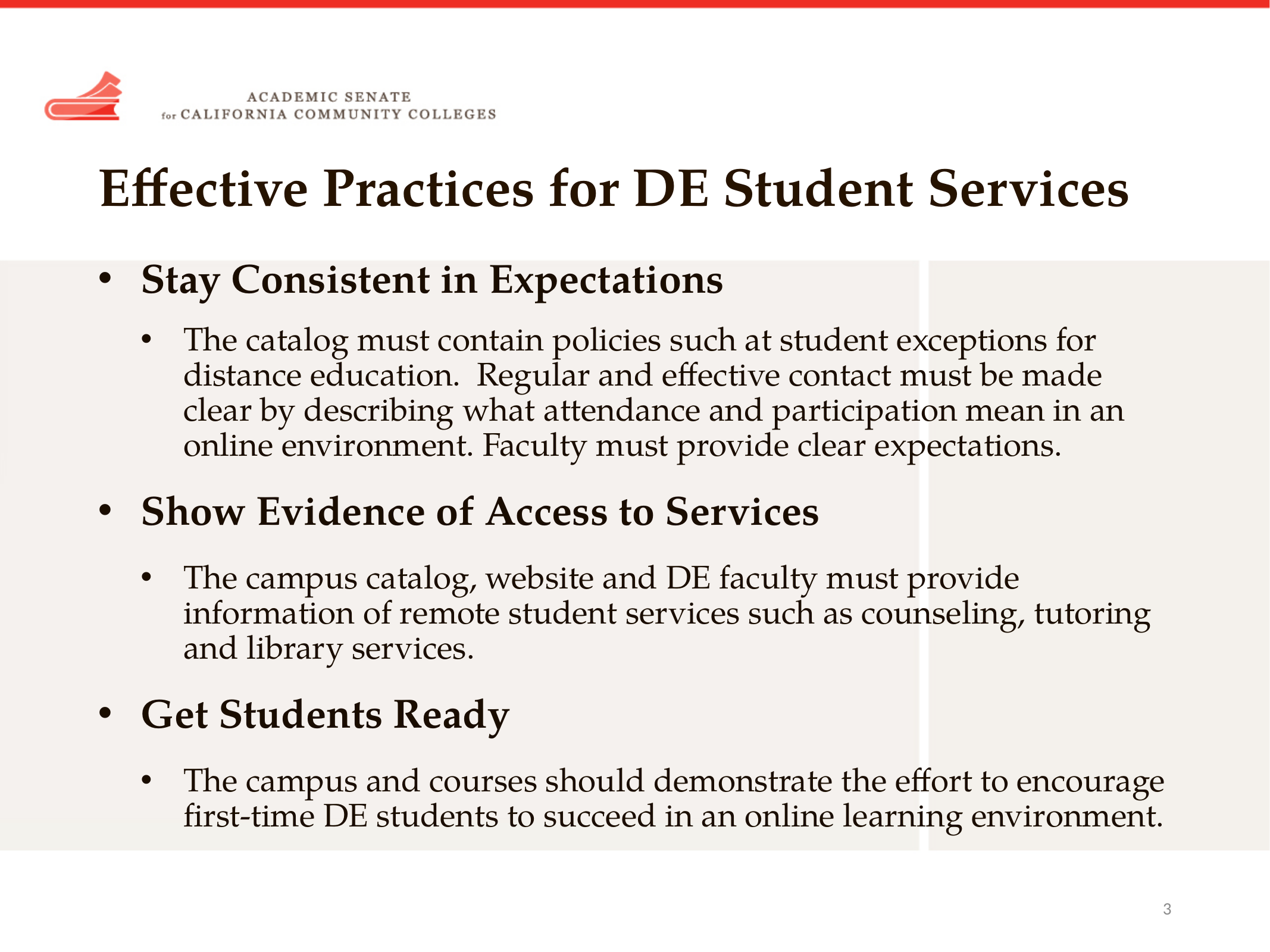

# Effective Practices for DE Student Services
Stay Consistent in Expectations
The catalog must contain policies such at student exceptions for distance education.  Regular and effective contact must be made clear by describing what attendance and participation mean in an online environment. Faculty must provide clear expectations.
Show Evidence of Access to Services
The campus catalog, website and DE faculty must provide information of remote student services such as counseling, tutoring and library services.
Get Students Ready
The campus and courses should demonstrate the effort to encourage first-time DE students to succeed in an online learning environment.

3